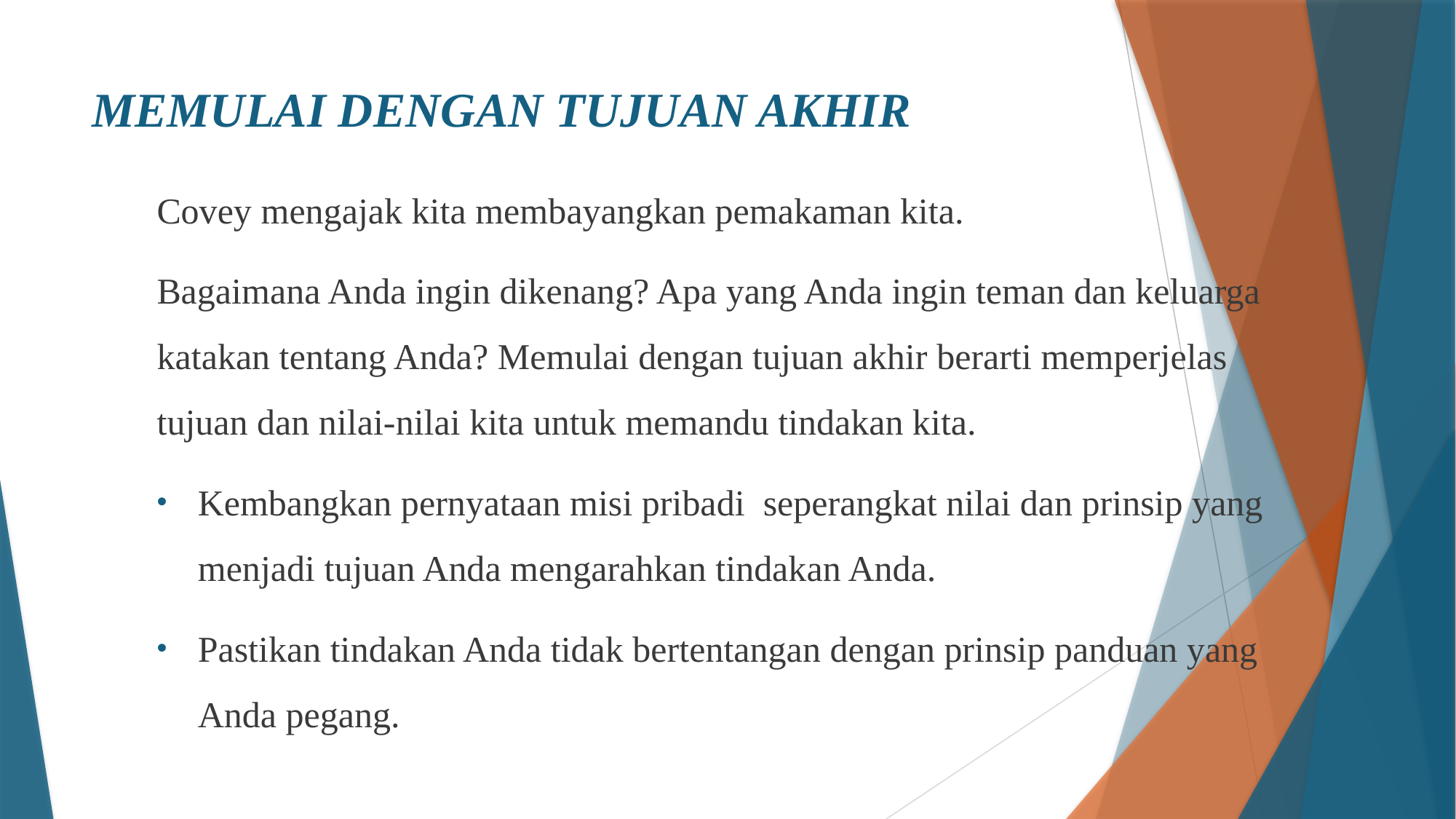

# MEMULAI DENGAN TUJUAN AKHIR
Covey mengajak kita membayangkan pemakaman kita.
Bagaimana Anda ingin dikenang? Apa yang Anda ingin teman dan keluarga katakan tentang Anda? Memulai dengan tujuan akhir berarti memperjelas tujuan dan nilai-nilai kita untuk memandu tindakan kita.
Kembangkan pernyataan misi pribadi  seperangkat nilai dan prinsip yang menjadi tujuan Anda mengarahkan tindakan Anda.
Pastikan tindakan Anda tidak bertentangan dengan prinsip panduan yang Anda pegang.